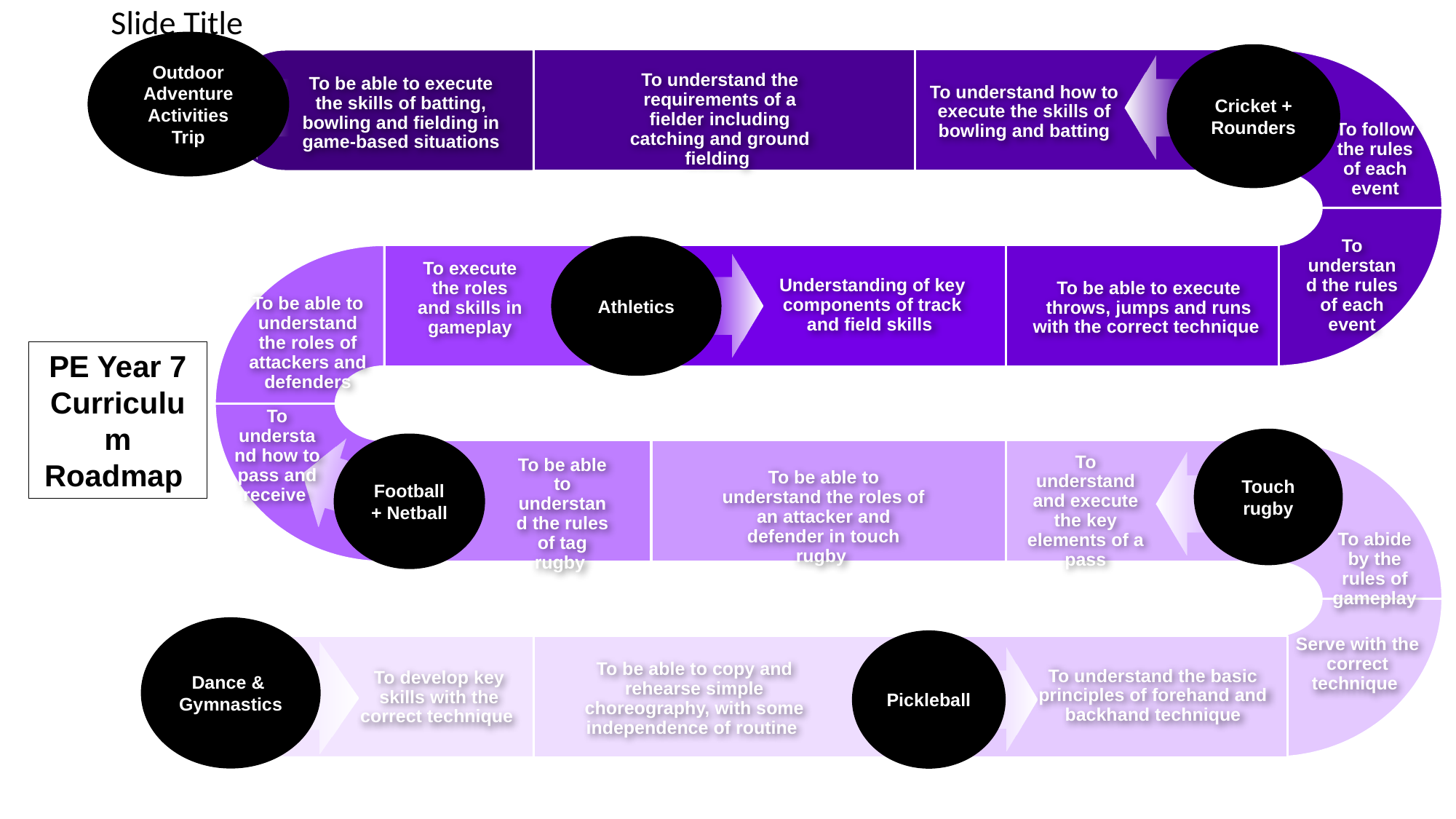

Slide Title
Outdoor
Adventure Activities
Trip
Cricket + Rounders

To understand the requirements of a fielder including catching and ground fielding
To be able to execute the skills of batting, bowling and fielding in game-based situations
To understand how to execute the skills of bowling and batting
To follow the rules of each event
To understand the rules of each event
Athletics
To execute the roles and skills in gameplay

Understanding of key components of track and field skills
To be able to execute throws, jumps and runs with the correct technique
To be able to understand the roles of attackers and defenders
PE Year 7 Curriculum Roadmap
To understand how to pass and receive
Touch rugby
Football + Netball

To understand and execute the key elements of a pass
To be able to understand the rules of tag rugby

To be able to understand the roles of an attacker and defender in touch rugby
To abide by the rules of gameplay
Dance &
Gymnastics
Serve with the correct technique
Pickleball

To be able to copy and rehearse simple choreography, with some independence of routine
To understand the basic principles of forehand and backhand technique
To develop key skills with the correct technique